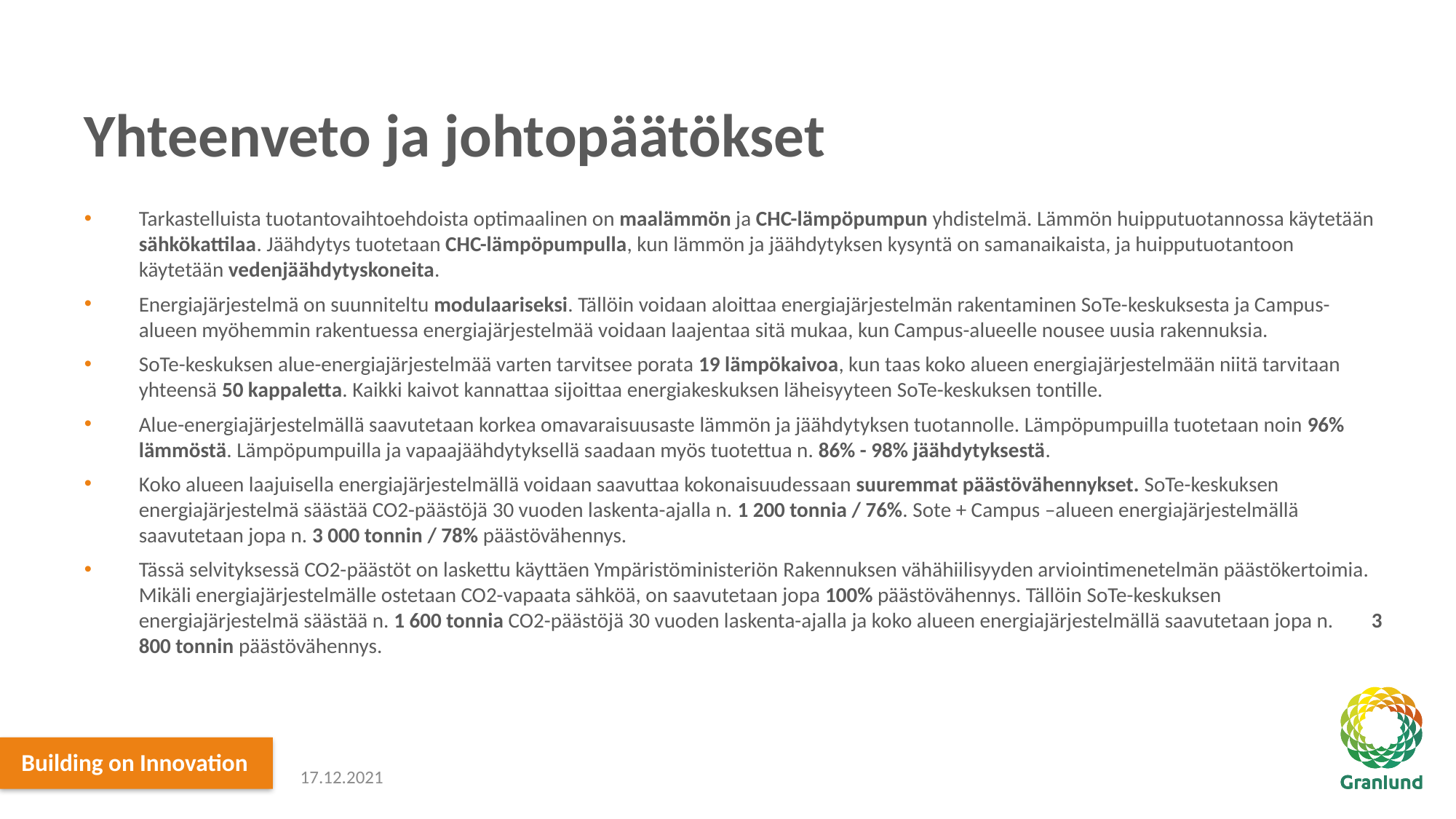

# Yhteenveto ja johtopäätökset
Tarkastelluista tuotantovaihtoehdoista optimaalinen on maalämmön ja CHC-lämpöpumpun yhdistelmä. Lämmön huipputuotannossa käytetään sähkökattilaa. Jäähdytys tuotetaan CHC-lämpöpumpulla, kun lämmön ja jäähdytyksen kysyntä on samanaikaista, ja huipputuotantoon käytetään vedenjäähdytyskoneita.
Energiajärjestelmä on suunniteltu modulaariseksi. Tällöin voidaan aloittaa energiajärjestelmän rakentaminen SoTe-keskuksesta ja Campus-alueen myöhemmin rakentuessa energiajärjestelmää voidaan laajentaa sitä mukaa, kun Campus-alueelle nousee uusia rakennuksia.
SoTe-keskuksen alue-energiajärjestelmää varten tarvitsee porata 19 lämpökaivoa, kun taas koko alueen energiajärjestelmään niitä tarvitaan yhteensä 50 kappaletta. Kaikki kaivot kannattaa sijoittaa energiakeskuksen läheisyyteen SoTe-keskuksen tontille.
Alue-energiajärjestelmällä saavutetaan korkea omavaraisuusaste lämmön ja jäähdytyksen tuotannolle. Lämpöpumpuilla tuotetaan noin 96% lämmöstä. Lämpöpumpuilla ja vapaajäähdytyksellä saadaan myös tuotettua n. 86% - 98% jäähdytyksestä.
Koko alueen laajuisella energiajärjestelmällä voidaan saavuttaa kokonaisuudessaan suuremmat päästövähennykset. SoTe-keskuksen energiajärjestelmä säästää CO2-päästöjä 30 vuoden laskenta-ajalla n. 1 200 tonnia / 76%. Sote + Campus –alueen energiajärjestelmällä saavutetaan jopa n. 3 000 tonnin / 78% päästövähennys.
Tässä selvityksessä CO2-päästöt on laskettu käyttäen Ympäristöministeriön Rakennuksen vähähiilisyyden arviointimenetelmän päästökertoimia. Mikäli energiajärjestelmälle ostetaan CO2-vapaata sähköä, on saavutetaan jopa 100% päästövähennys. Tällöin SoTe-keskuksen energiajärjestelmä säästää n. 1 600 tonnia CO2-päästöjä 30 vuoden laskenta-ajalla ja koko alueen energiajärjestelmällä saavutetaan jopa n.        3 800 tonnin päästövähennys.

17.12.2021